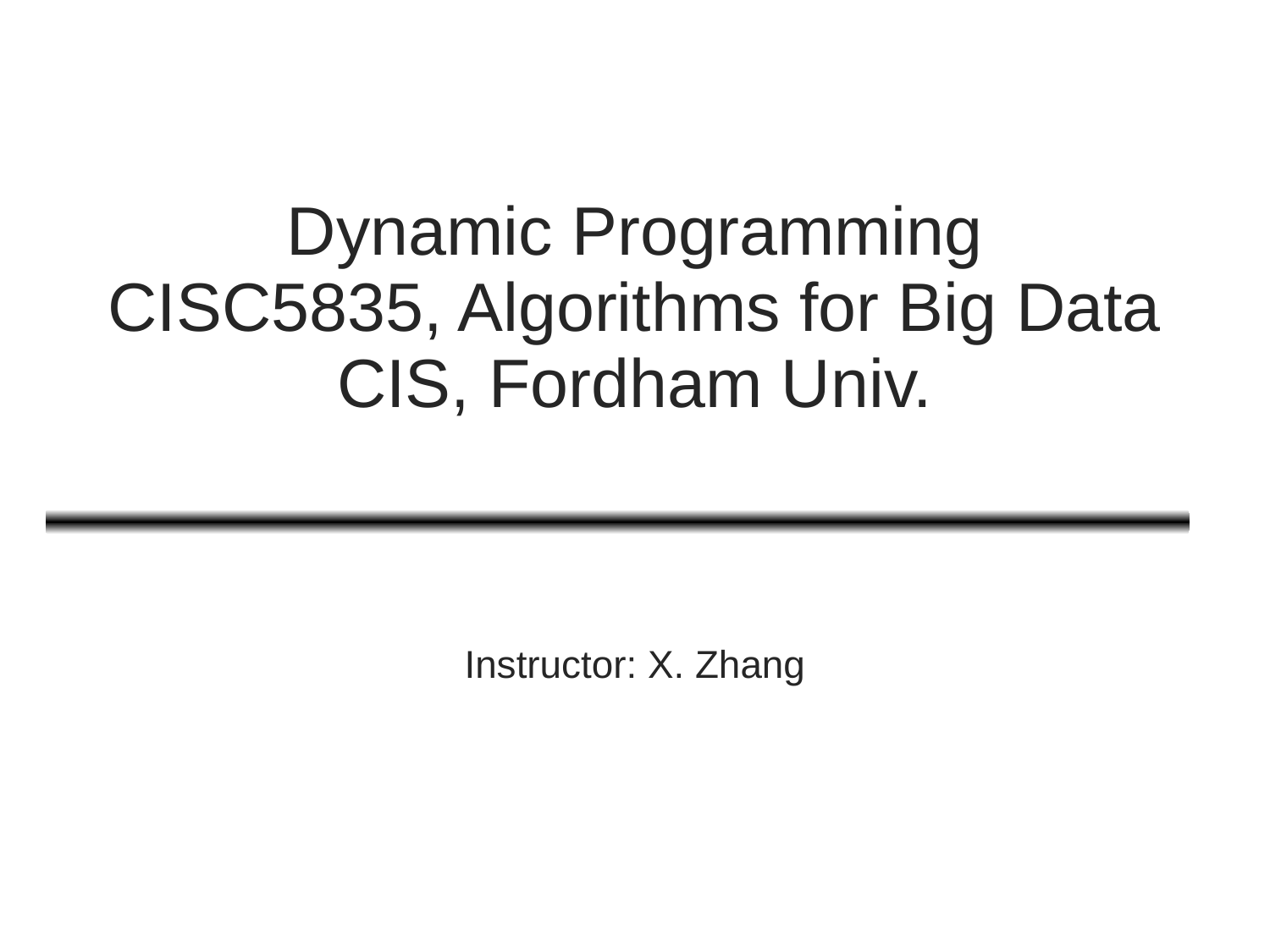

# Dynamic Programming
CISC5835, Algorithms for Big Data
CIS, Fordham Univ.

Instructor: X. Zhang